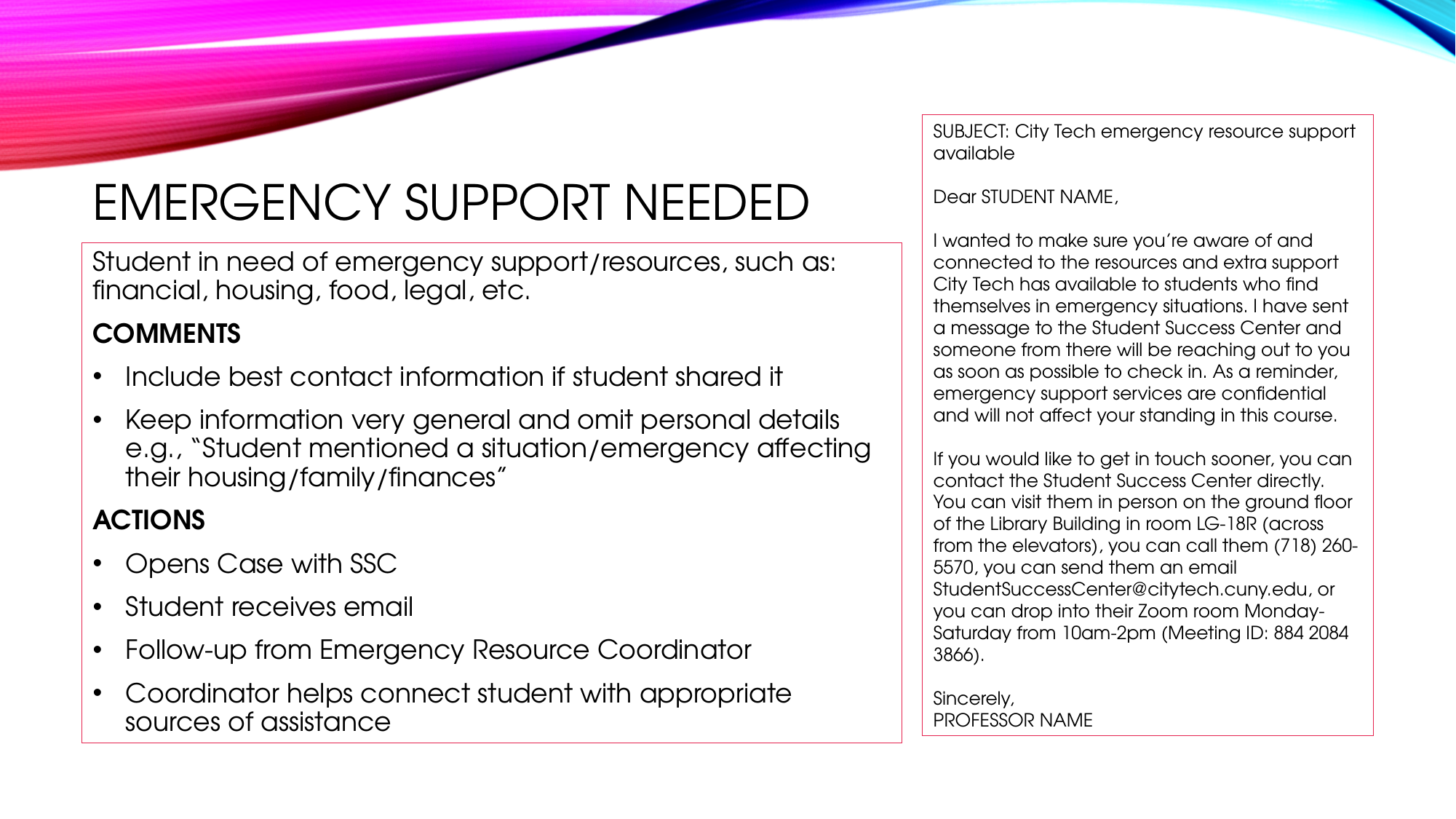

# Emergency support needed
SUBJECT: City Tech emergency resource support available

Dear STUDENT NAME,

I wanted to make sure you’re aware of and connected to the resources and extra support City Tech has available to students who find themselves in emergency situations. I have sent a message to the Student Success Center and someone from there will be reaching out to you as soon as possible to check in. As a reminder, emergency support services are confidential and will not affect your standing in this course.

If you would like to get in touch sooner, you can contact the Student Success Center directly. You can visit them in person on the ground floor of the Library Building in room LG-18R (across from the elevators), you can call them (718) 260-5570, you can send them an email StudentSuccessCenter@citytech.cuny.edu, or you can drop into their Zoom room Monday-Saturday from 10am-2pm (Meeting ID: 884 2084 3866).

Sincerely,
PROFESSOR NAME
Student in need of emergency support/resources, such as: financial, housing, food, legal, etc.
COMMENTS
Include best contact information if student shared it
Keep information very general and omit personal details e.g., “Student mentioned a situation/emergency affecting their housing/family/finances”
ACTIONS
Opens Case with SSC
Student receives email
Follow-up from Emergency Resource Coordinator
Coordinator helps connect student with appropriate sources of assistance